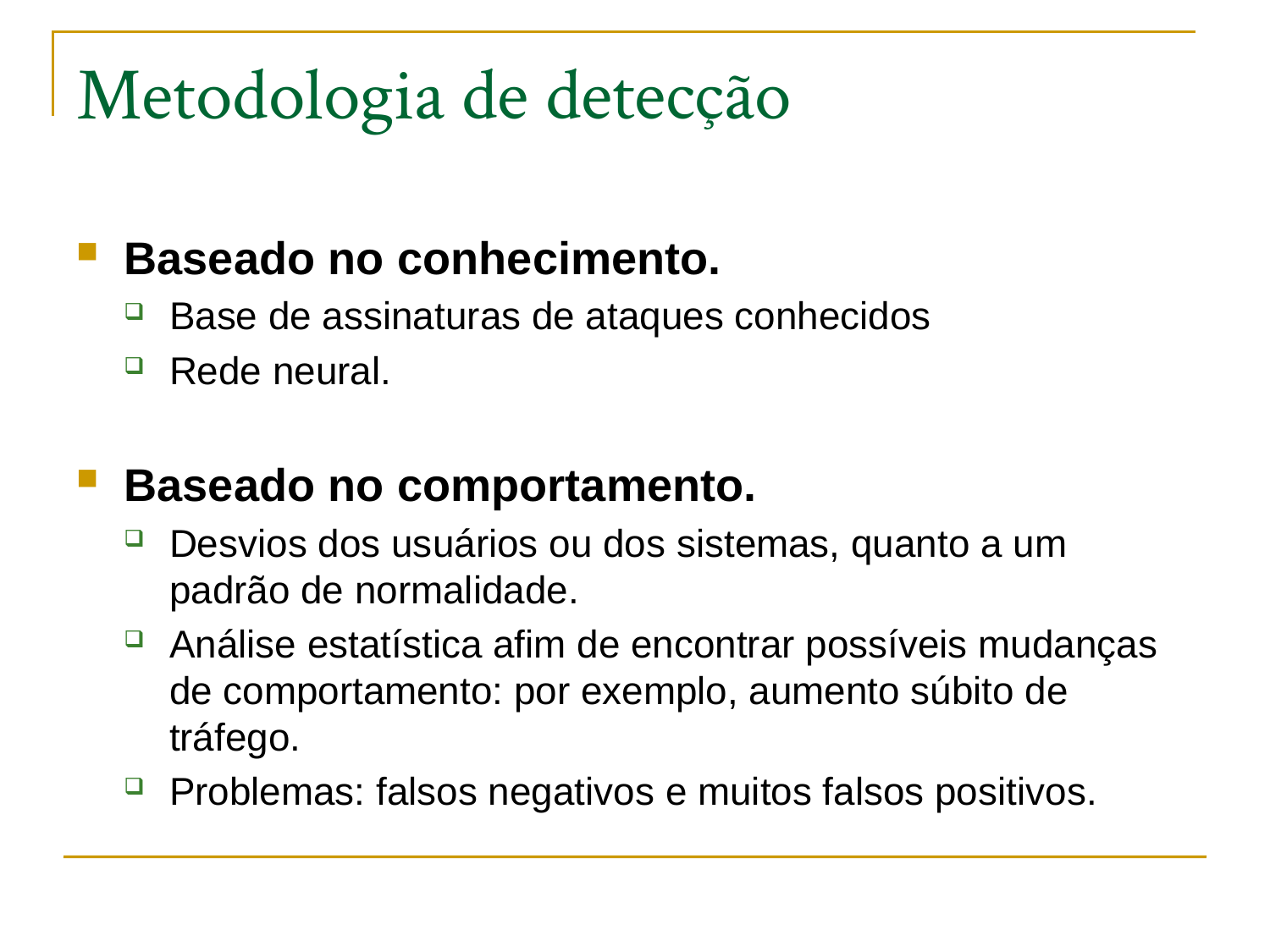

# Metodologia de detecção
Baseado no conhecimento.
Base de assinaturas de ataques conhecidos
Rede neural.

Baseado no comportamento.
Desvios dos usuários ou dos sistemas, quanto a um padrão de normalidade.
Análise estatística afim de encontrar possíveis mudanças de comportamento: por exemplo, aumento súbito de tráfego.
Problemas: falsos negativos e muitos falsos positivos.